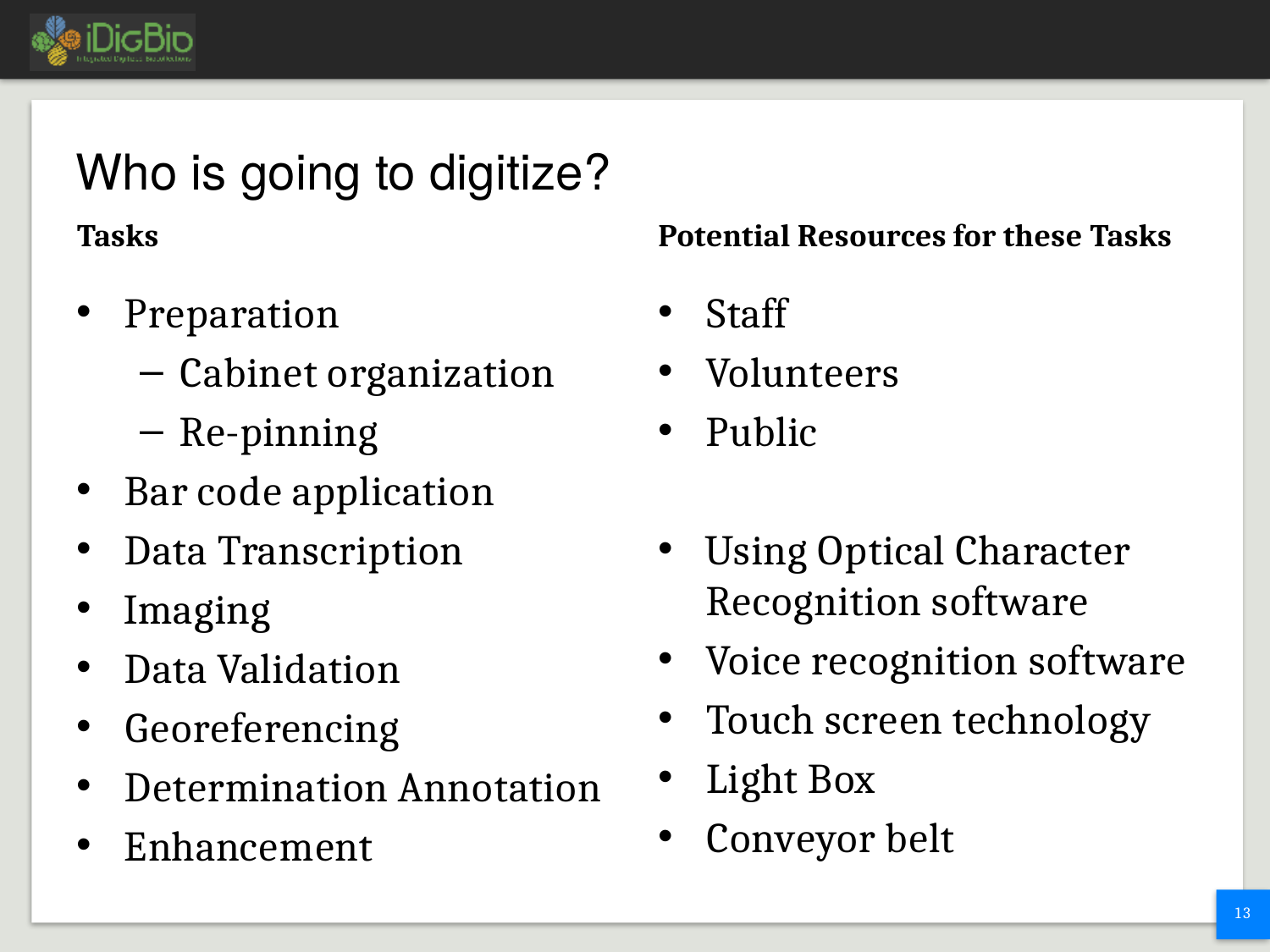

# Who is going to digitize?
Tasks
Potential Resources for these Tasks
Preparation
Cabinet organization
Re-pinning
Bar code application
Data Transcription
Imaging
Data Validation
Georeferencing
Determination Annotation
Enhancement

Staff
Volunteers
Public

Using Optical Character Recognition software
Voice recognition software
Touch screen technology
Light Box
Conveyor belt